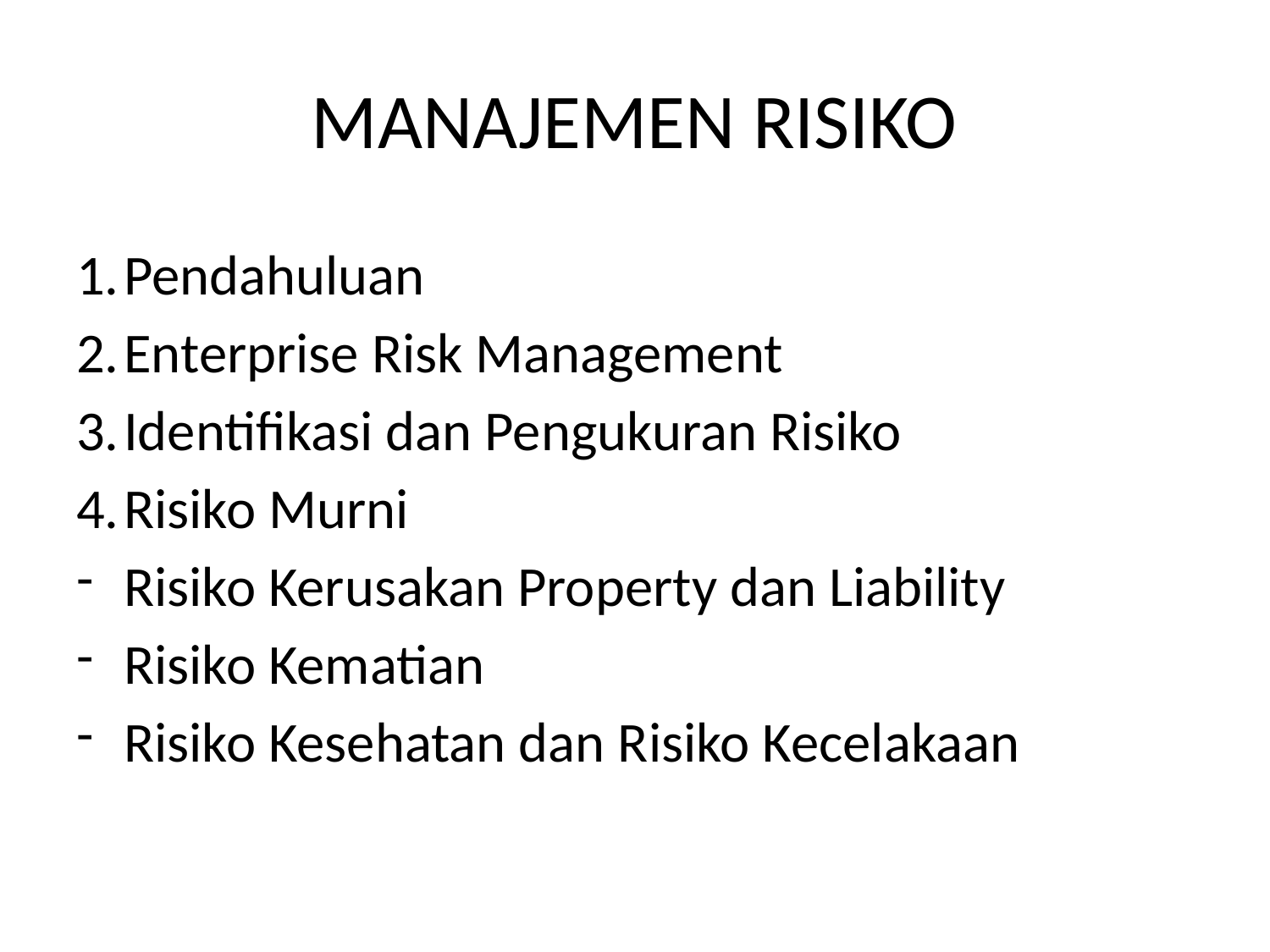

# MANAJEMEN RISIKO
Pendahuluan
Enterprise Risk Management
Identifikasi dan Pengukuran Risiko
Risiko Murni
Risiko Kerusakan Property dan Liability
Risiko Kematian
Risiko Kesehatan dan Risiko Kecelakaan